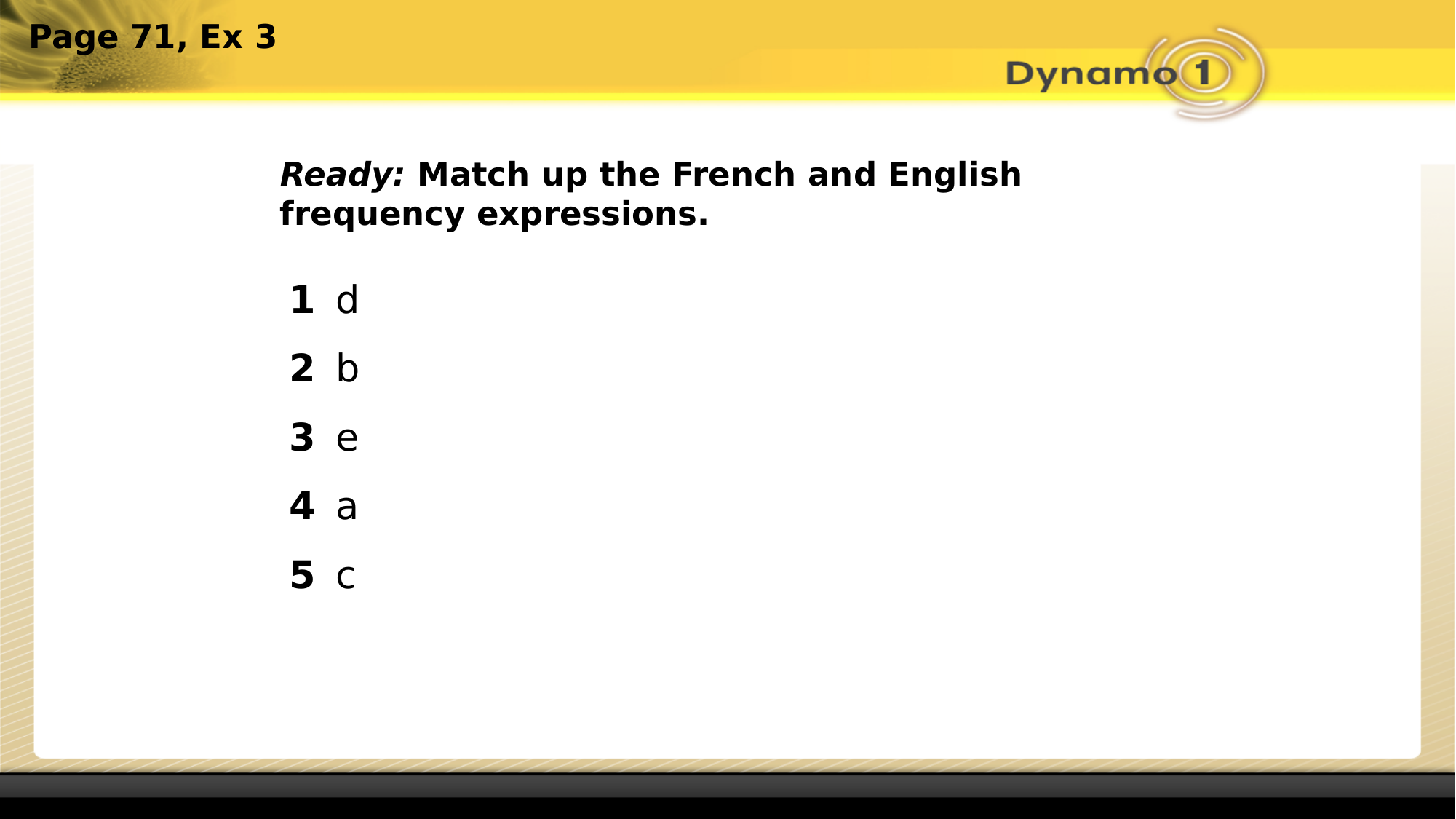

Ready: Match up the French and English frequency expressions.
1
2
3
4
5
d
b
e
a
c